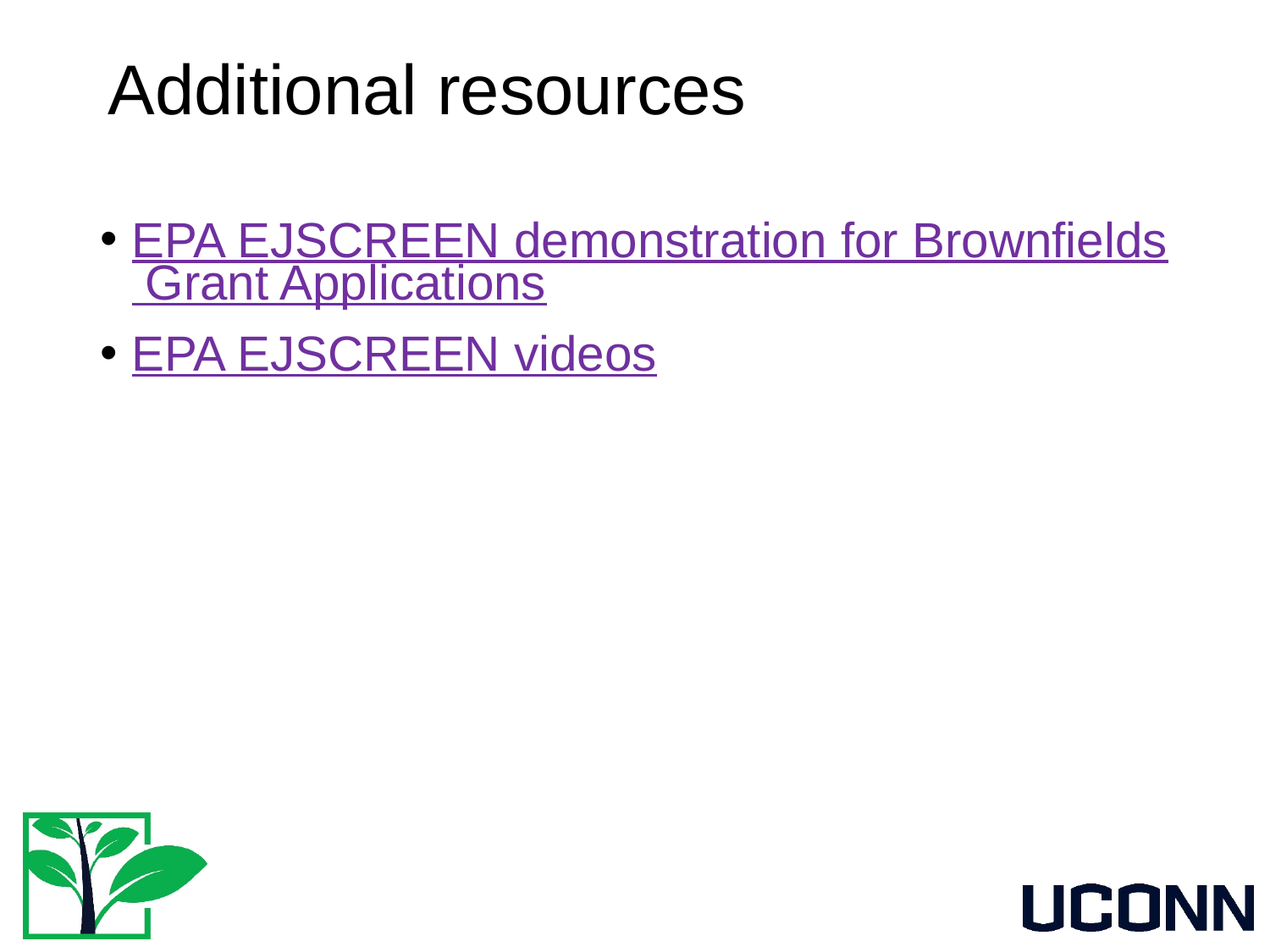

# Additional resources
EPA EJSCREEN demonstration for Brownfields Grant Applications
EPA EJSCREEN videos